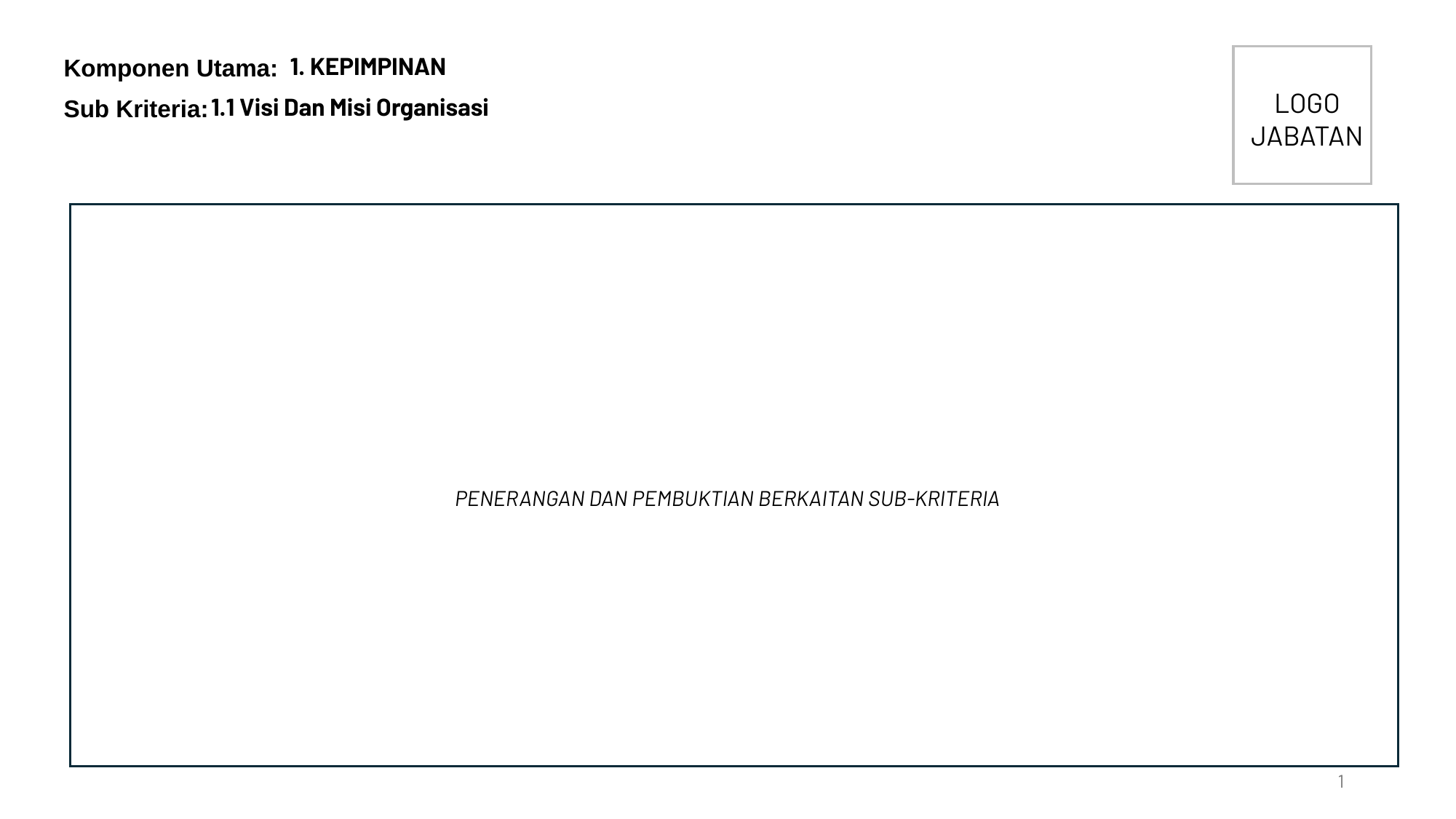

1. KEPIMPINAN

LOGO JABATAN
1.1 Visi Dan Misi Organisasi

PENERANGAN DAN PEMBUKTIAN BERKAITAN SUB-KRITERIA
1